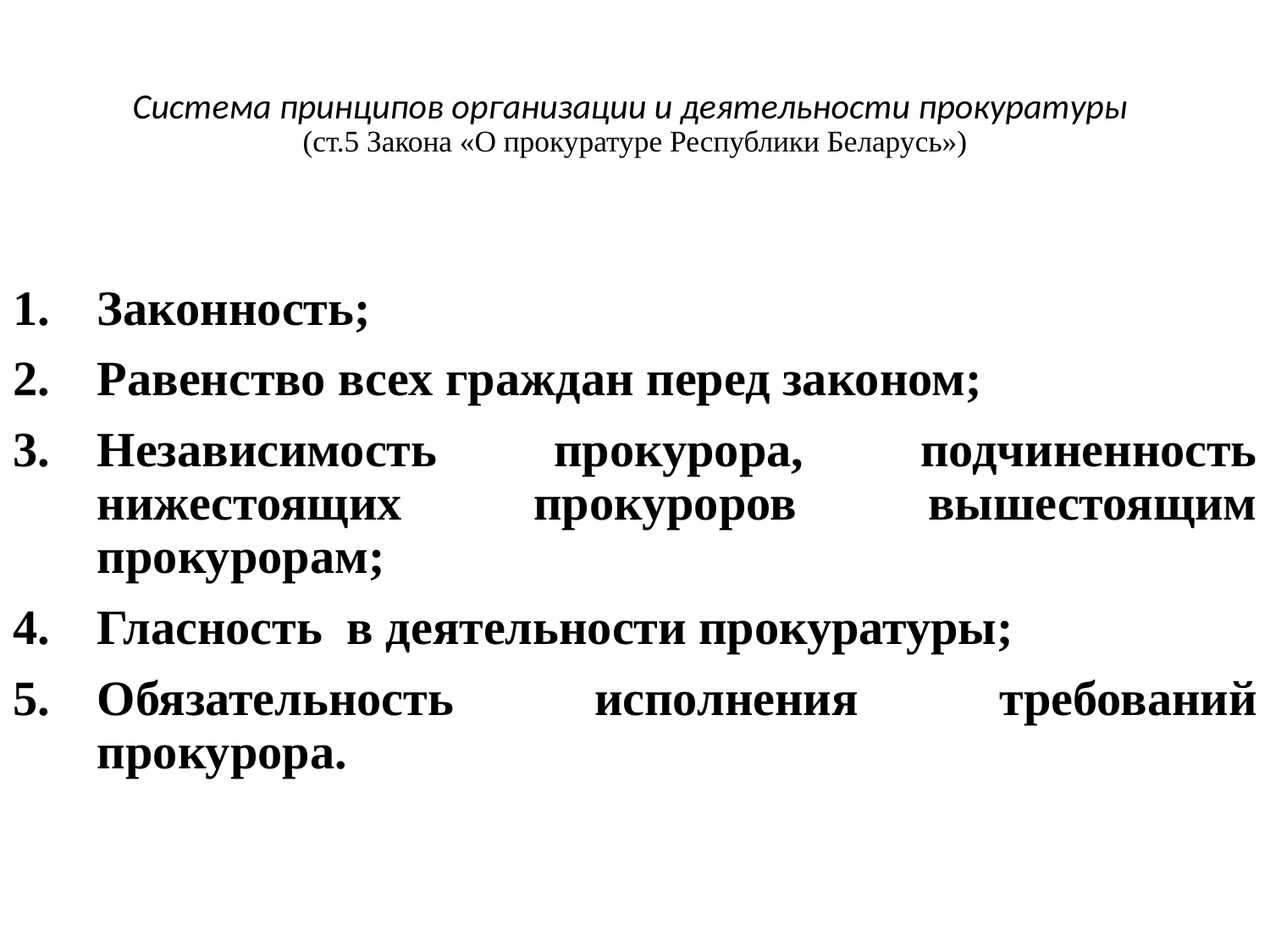

# Система принципов организации и деятельности прокуратуры (ст.5 Закона «О прокуратуре Республики Беларусь»)
Законность;
Равенство всех граждан перед законом;
Независимость прокурора, подчиненность нижестоящих прокуроров вышестоящим прокурорам;
Гласность  в деятельности прокуратуры;
Обязательность исполнения требований прокурора.